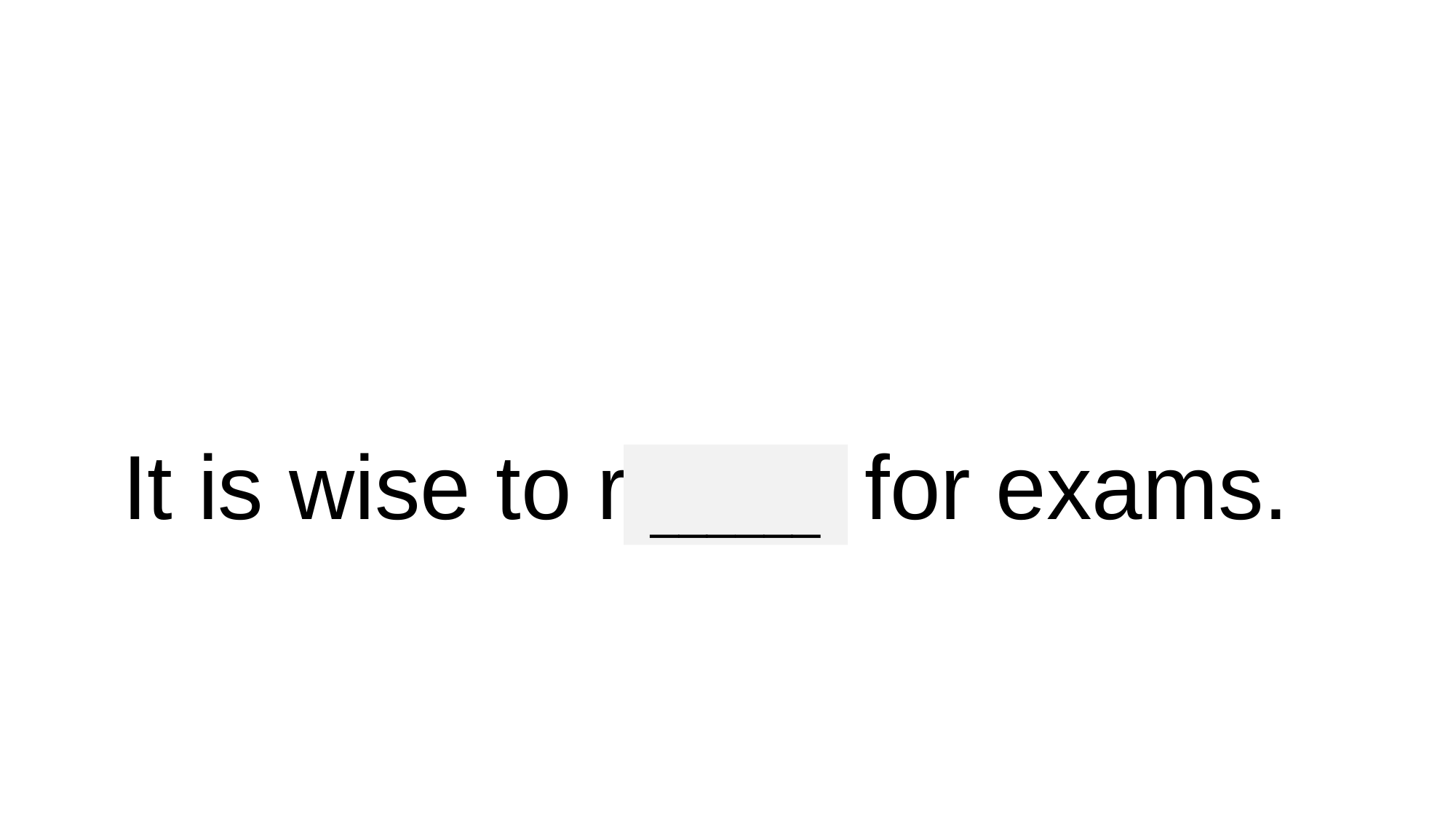

# It is wise to revise for exams.
______